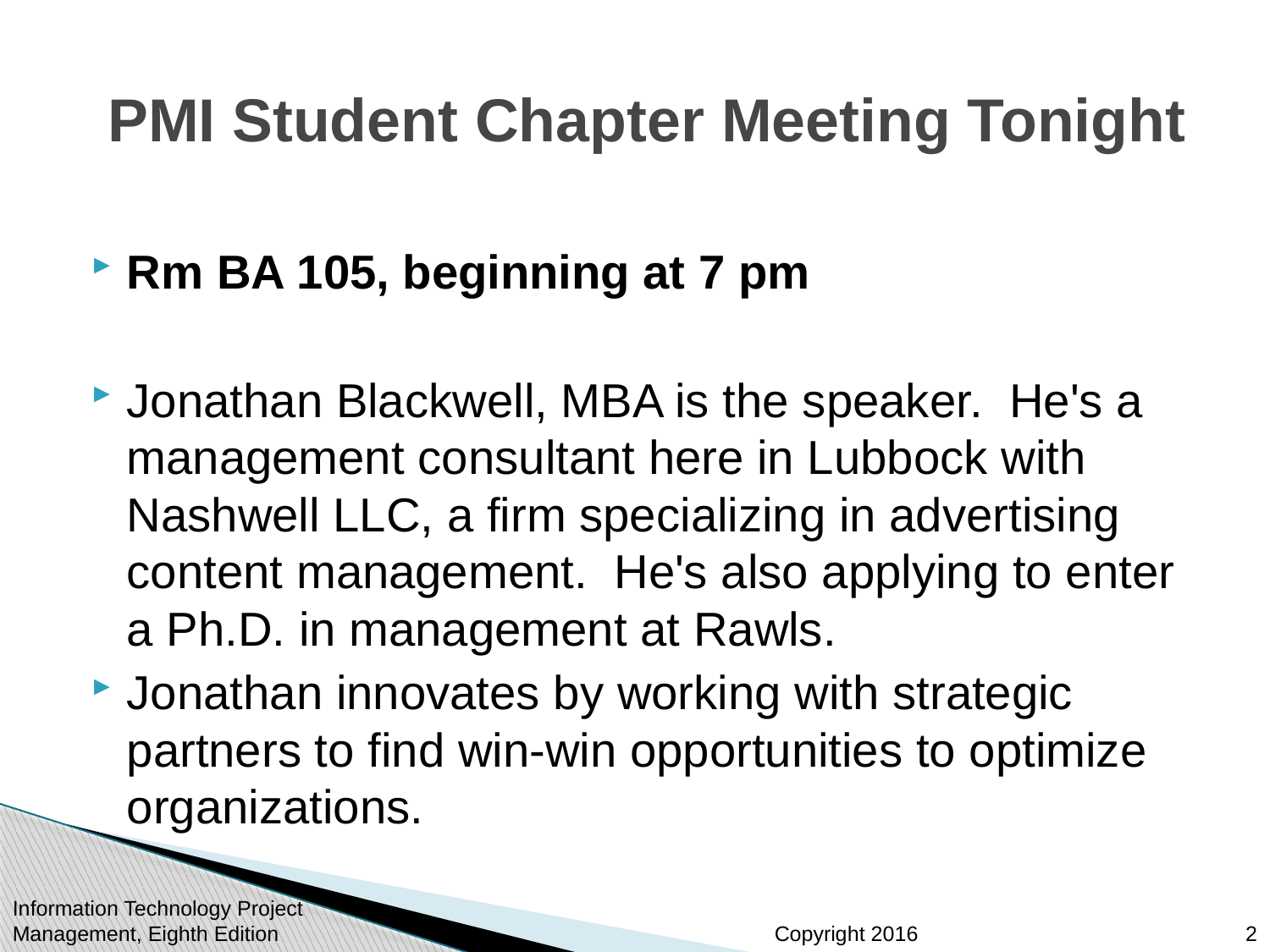

# PMI Student Chapter Meeting Tonight
Rm BA 105, beginning at 7 pm

Jonathan Blackwell, MBA is the speaker.  He's a management consultant here in Lubbock with Nashwell LLC, a firm specializing in advertising content management.  He's also applying to enter a Ph.D. in management at Rawls.
Jonathan innovates by working with strategic partners to find win-win opportunities to optimize organizations.
2